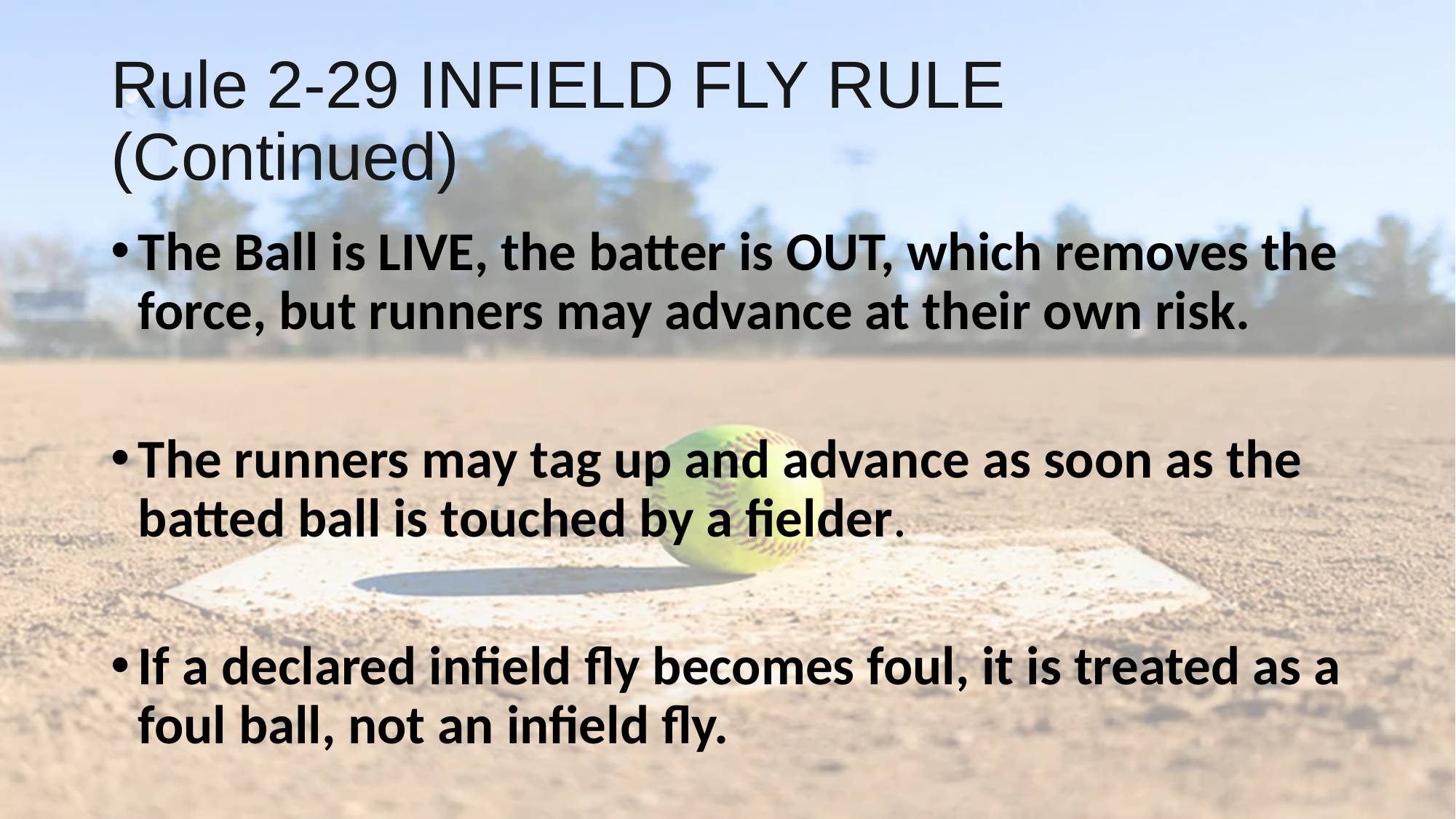

# Rule 2-29 INFIELD FLY RULE (Continued)
The Ball is LIVE, the batter is OUT, which removes the force, but runners may advance at their own risk.

The runners may tag up and advance as soon as the batted ball is touched by a fielder.

If a declared infield fly becomes foul, it is treated as a foul ball, not an infield fly.